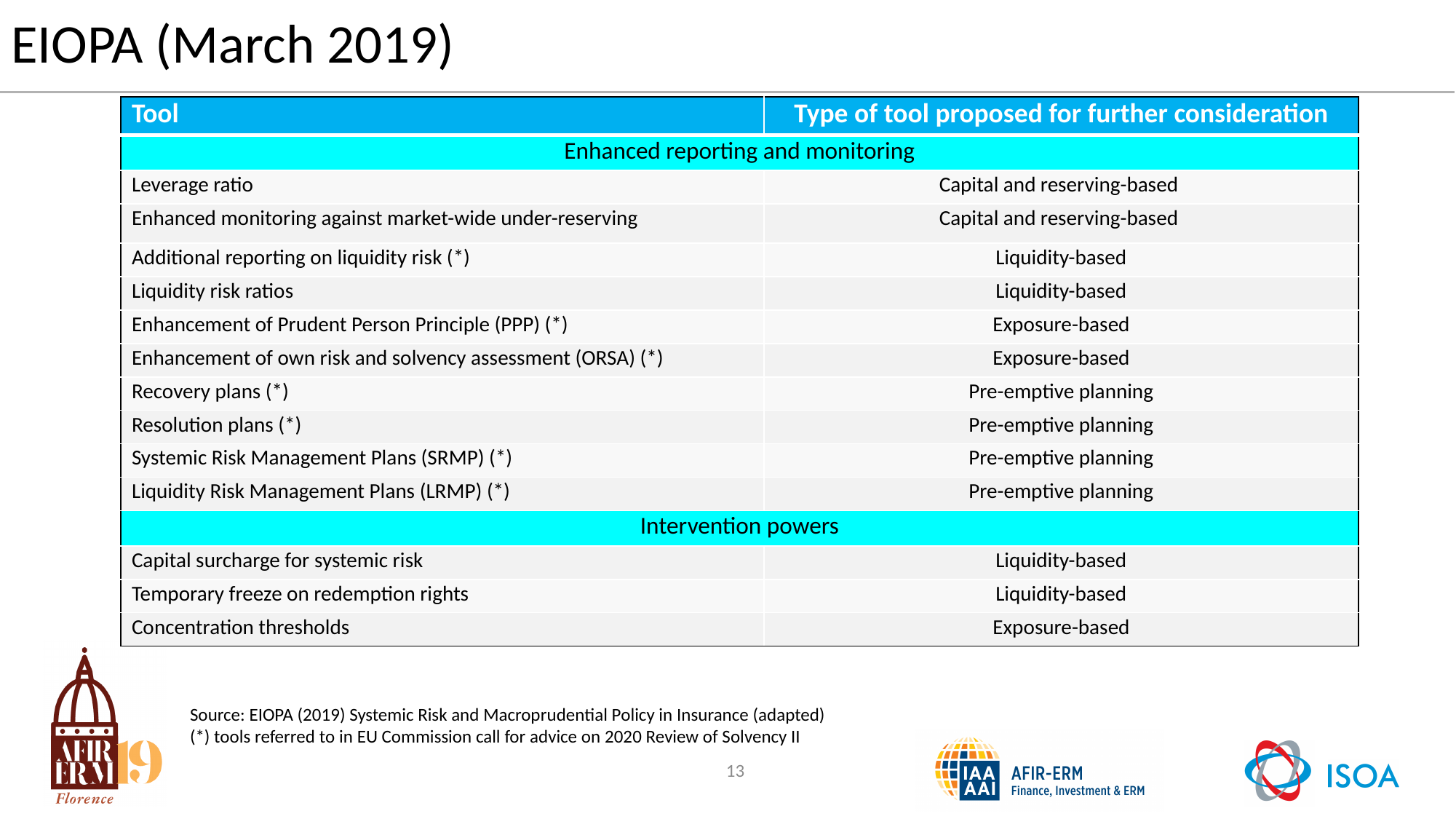

# EIOPA (March 2019)
| Tool | Type of tool proposed for further consideration |
| --- | --- |
| Enhanced reporting and monitoring |  |
| Leverage ratio | Capital and reserving-based |
| Enhanced monitoring against market-wide under-reserving | Capital and reserving-based |
| Additional reporting on liquidity risk (\*) | Liquidity-based |
| Liquidity risk ratios | Liquidity-based |
| Enhancement of Prudent Person Principle (PPP) (\*) | Exposure-based |
| Enhancement of own risk and solvency assessment (ORSA) (\*) | Exposure-based |
| Recovery plans (\*) | Pre-emptive planning |
| Resolution plans (\*) | Pre-emptive planning |
| Systemic Risk Management Plans (SRMP) (\*) | Pre-emptive planning |
| Liquidity Risk Management Plans (LRMP) (\*) | Pre-emptive planning |
| Intervention powers |  |
| Capital surcharge for systemic risk | Liquidity-based |
| Temporary freeze on redemption rights | Liquidity-based |
| Concentration thresholds | Exposure-based |
Source: EIOPA (2019) Systemic Risk and Macroprudential Policy in Insurance (adapted)
(*) tools referred to in EU Commission call for advice on 2020 Review of Solvency II
13